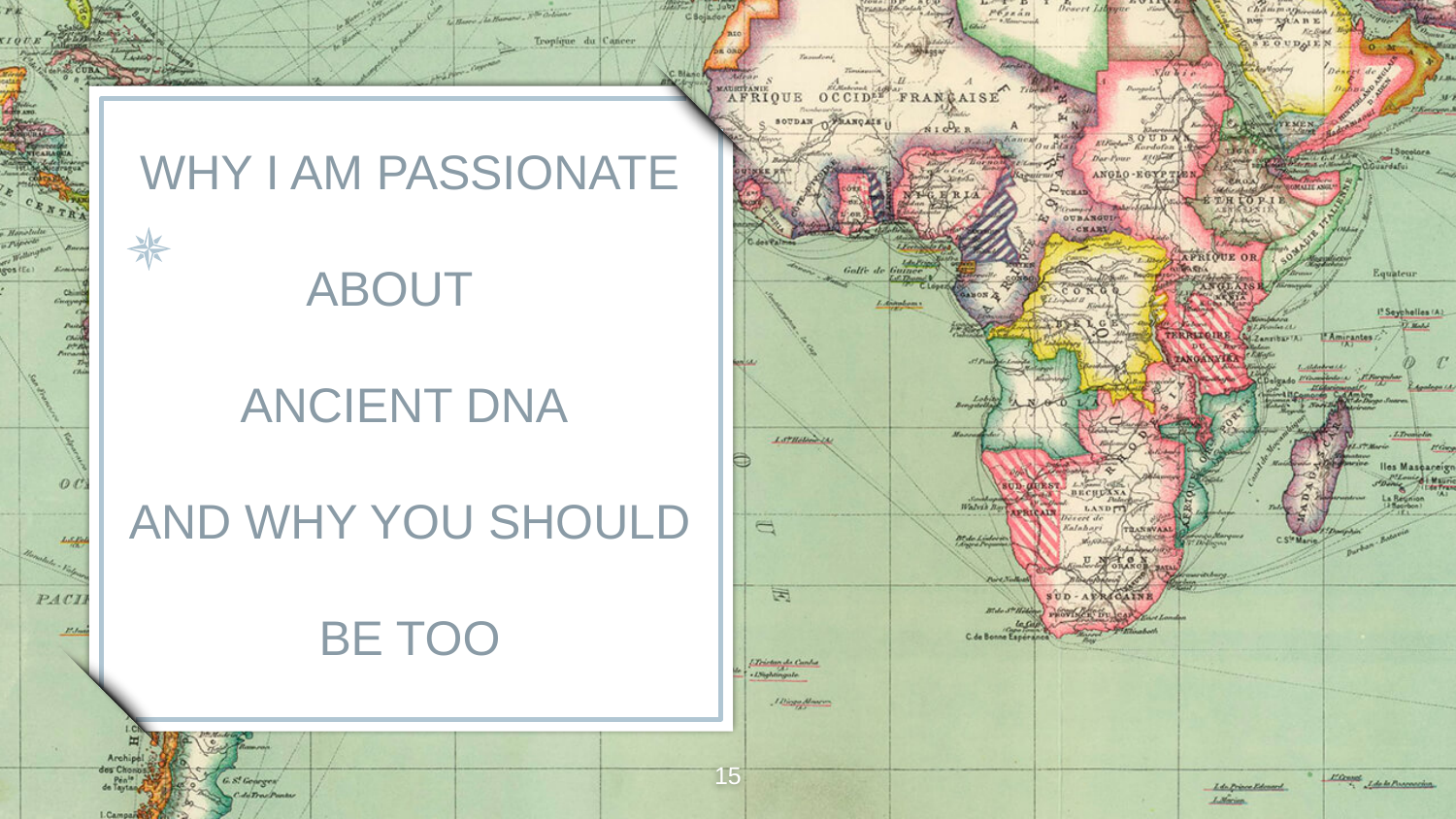

# WHY I AM PASSIONATE ABOUT ANCIENT DNA AND WHY YOU SHOULD BE TOO

15